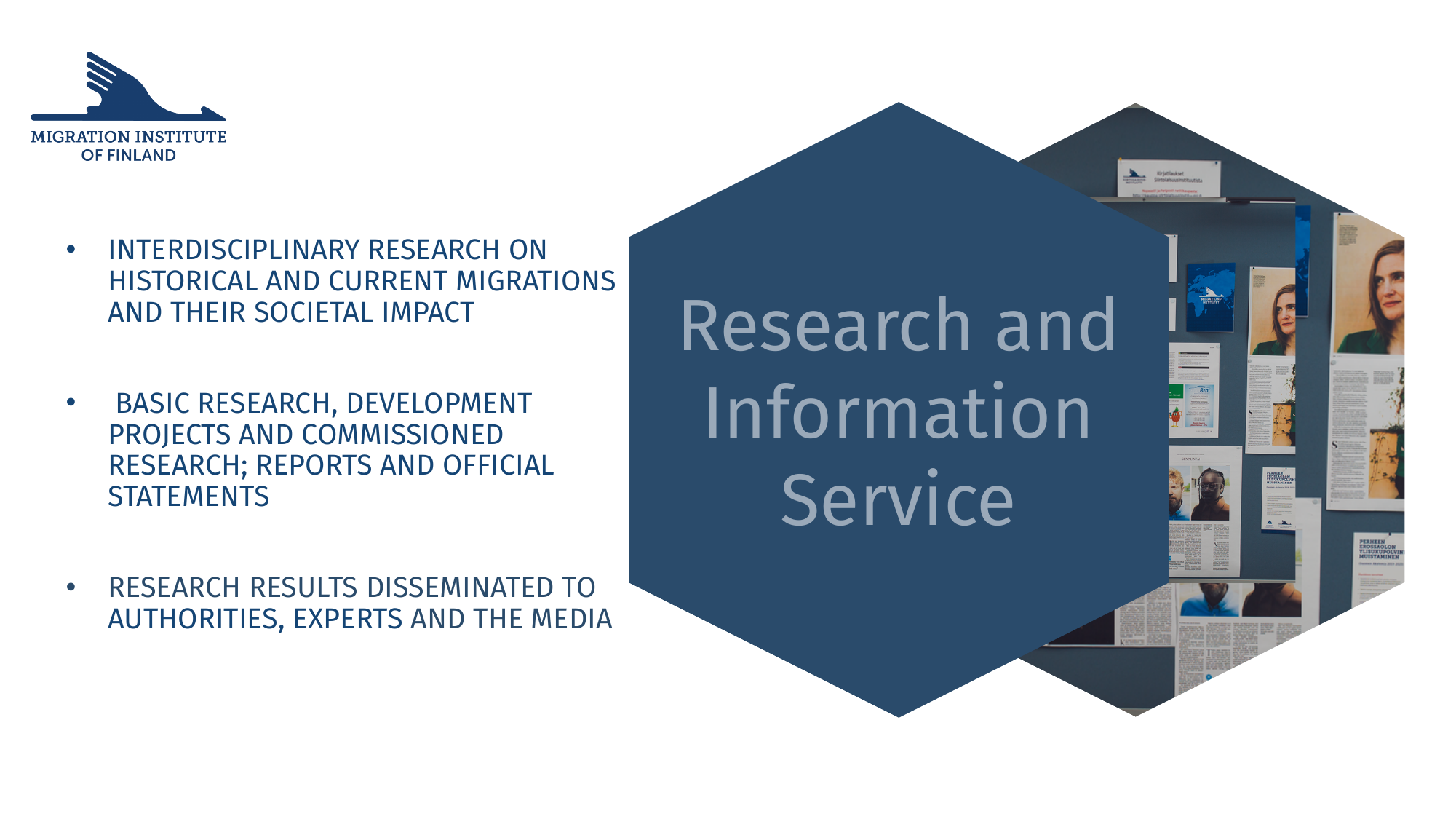

INTERDISCIPLINARY RESEARCH ON HISTORICAL AND CURRENT MIGRATIONS AND THEIR SOCIETAL IMPACT

 BASIC RESEARCH, DEVELOPMENT PROJECTS AND COMMISSIONED RESEARCH; REPORTS AND OFFICIAL STATEMENTS

RESEARCH RESULTS DISSEMINATED TO AUTHORITIES, EXPERTS AND THE MEDIA
Research and Information Service